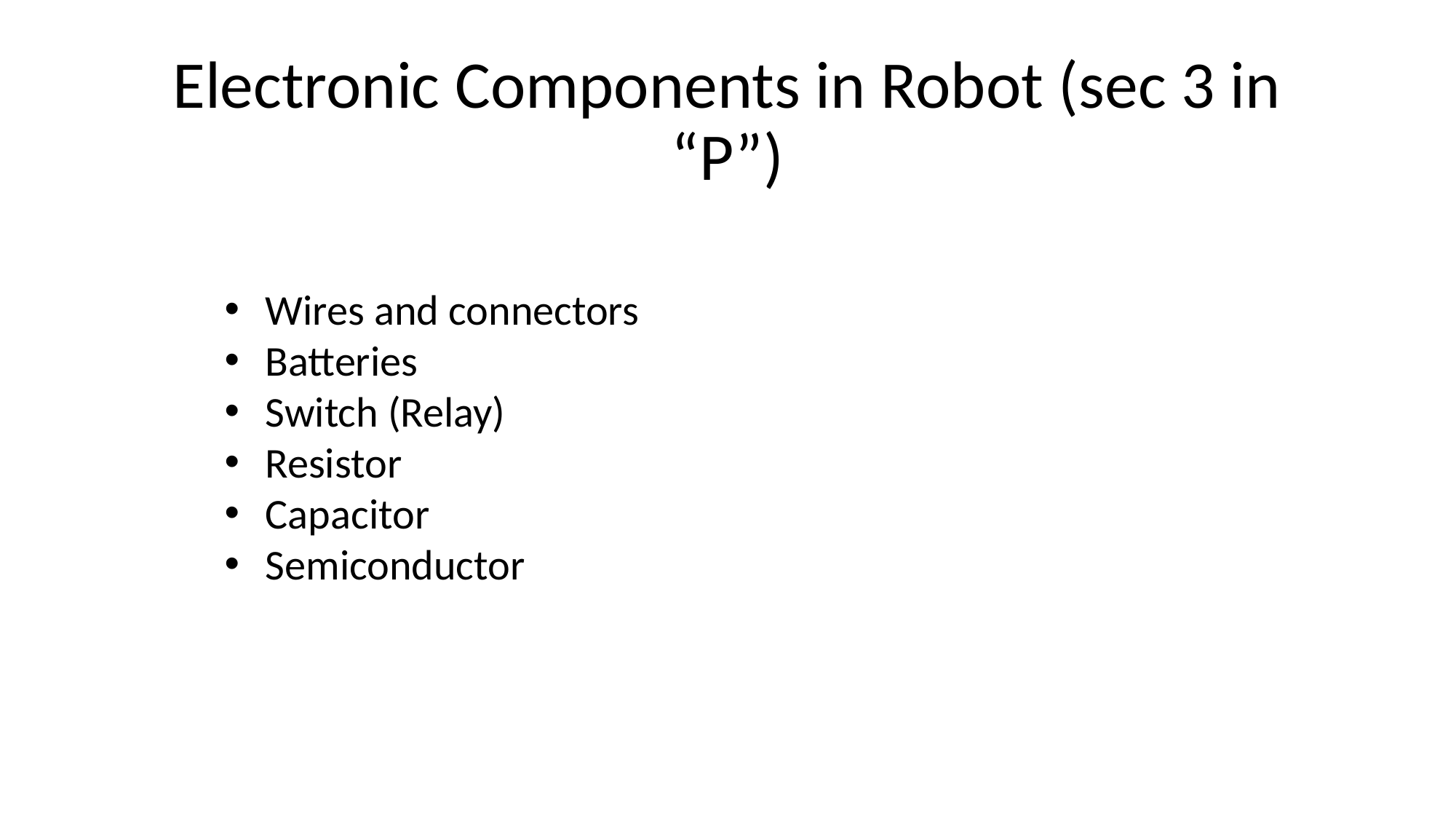

# Electronic Components in Robot (sec 3 in “P”)
Wires and connectors
Batteries
Switch (Relay)
Resistor
Capacitor
Semiconductor